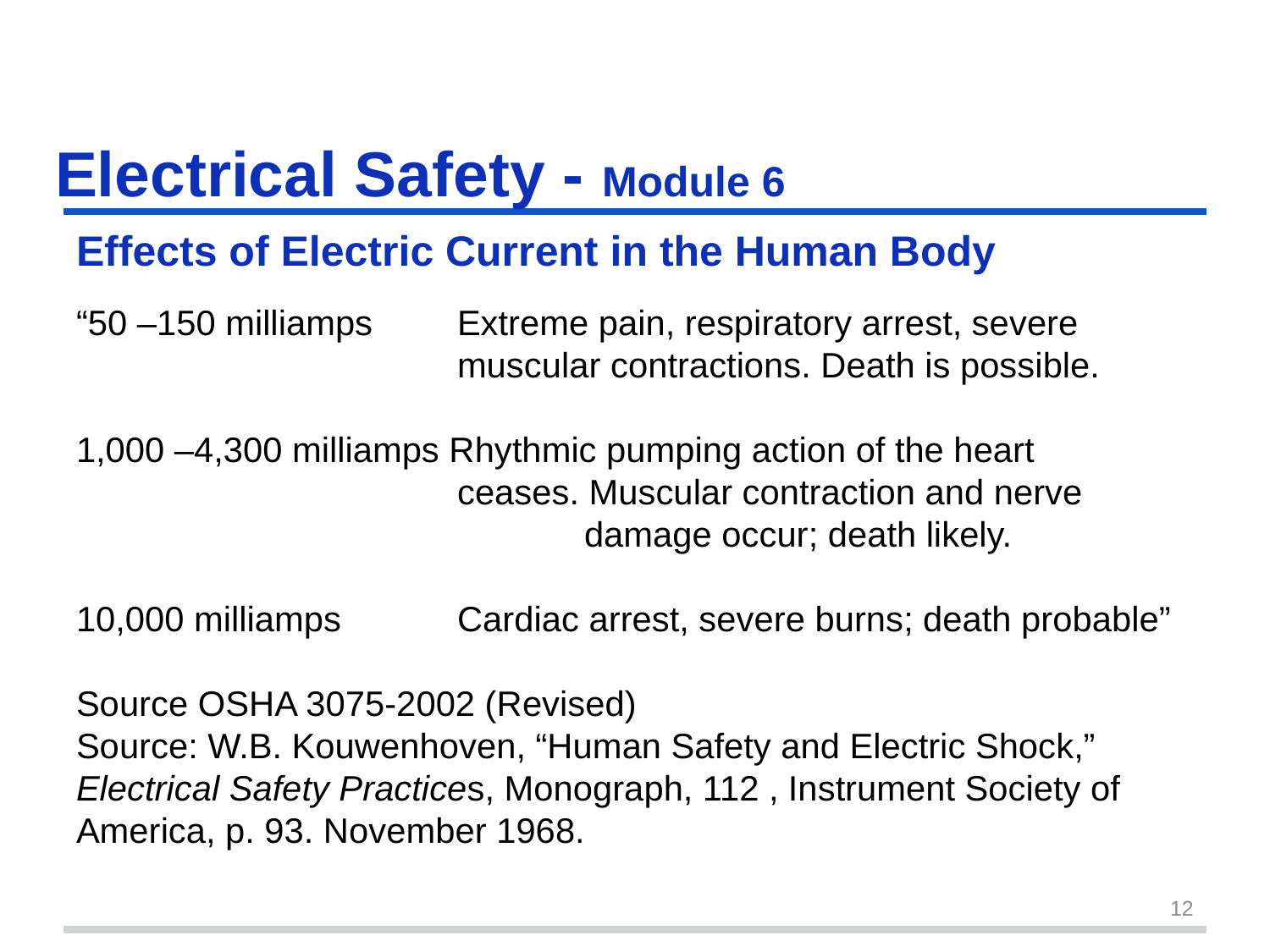

# Electrical Safety - Module 6 slide 12
Effects of Electric Current in the Human Body

“50 –150 milliamps	Extreme pain, respiratory arrest, severe 				muscular contractions. Death is possible.

1,000 –4,300 milliamps Rhythmic pumping action of the heart 				ceases. Muscular contraction and nerve 				damage occur; death likely.

10,000 milliamps	Cardiac arrest, severe burns; death probable”

Source OSHA 3075-2002 (Revised)
Source: W.B. Kouwenhoven, “Human Safety and Electric Shock,” Electrical Safety Practices, Monograph, 112 , Instrument Society of America, p. 93. November 1968.

12